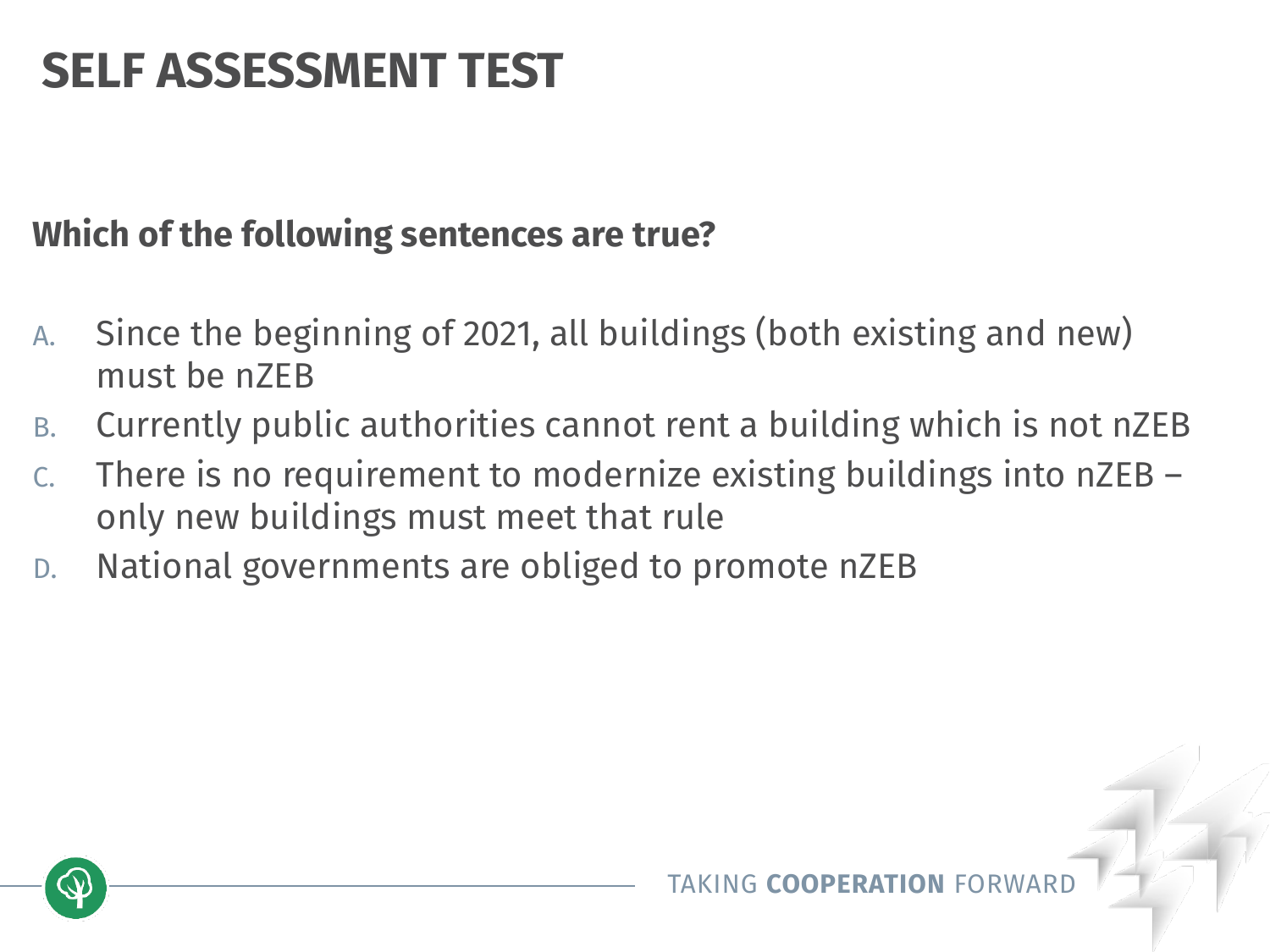

# Self assessment test
Which of the following sentences are true?

Since the beginning of 2021, all buildings (both existing and new) must be nZEB
Currently public authorities cannot rent a building which is not nZEB
There is no requirement to modernize existing buildings into nZEB – only new buildings must meet that rule
National governments are obliged to promote nZEB